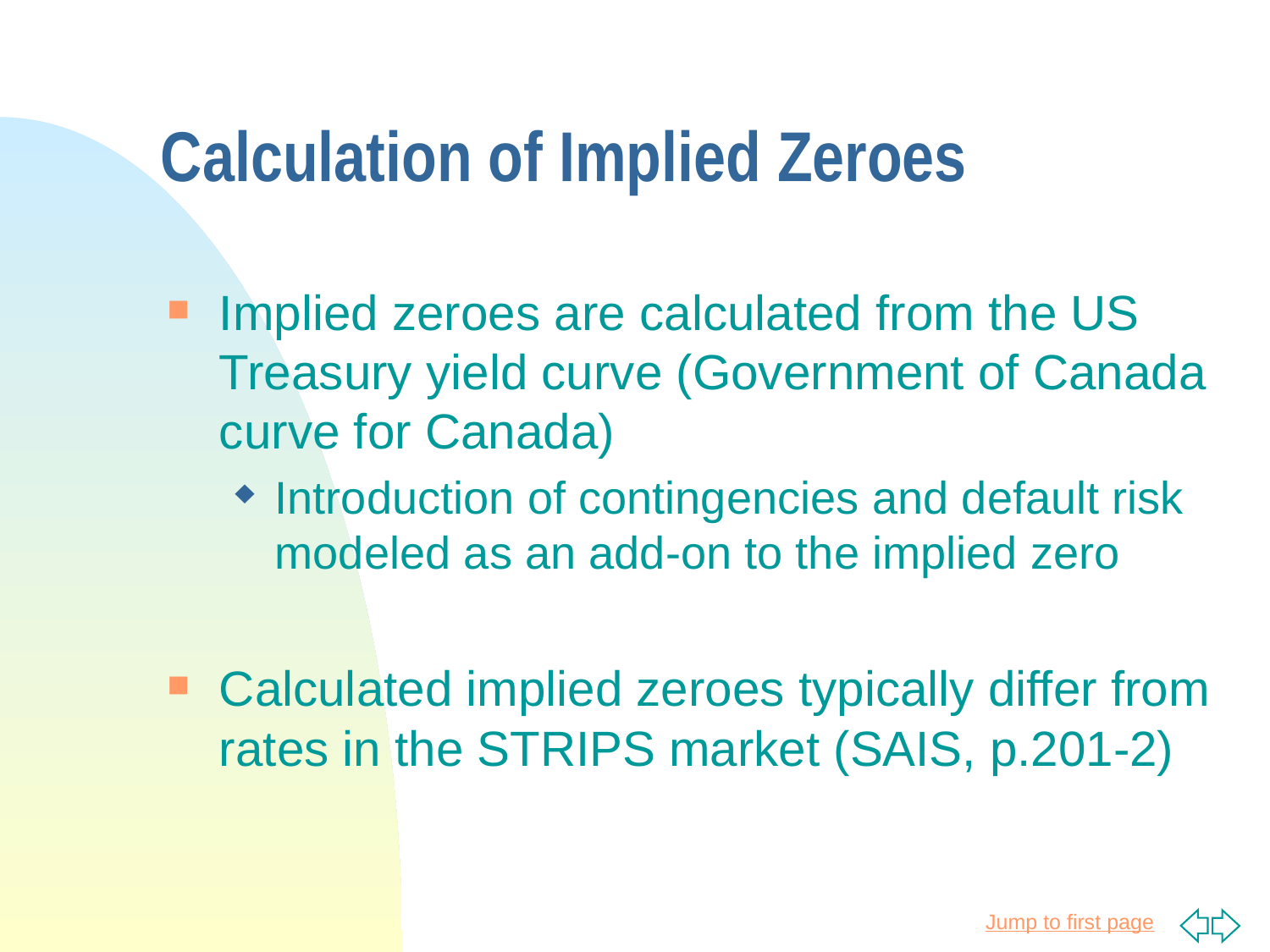

# Calculation of Implied Zeroes
Implied zeroes are calculated from the US Treasury yield curve (Government of Canada curve for Canada)
Introduction of contingencies and default risk modeled as an add-on to the implied zero

Calculated implied zeroes typically differ from rates in the STRIPS market (SAIS, p.201-2)